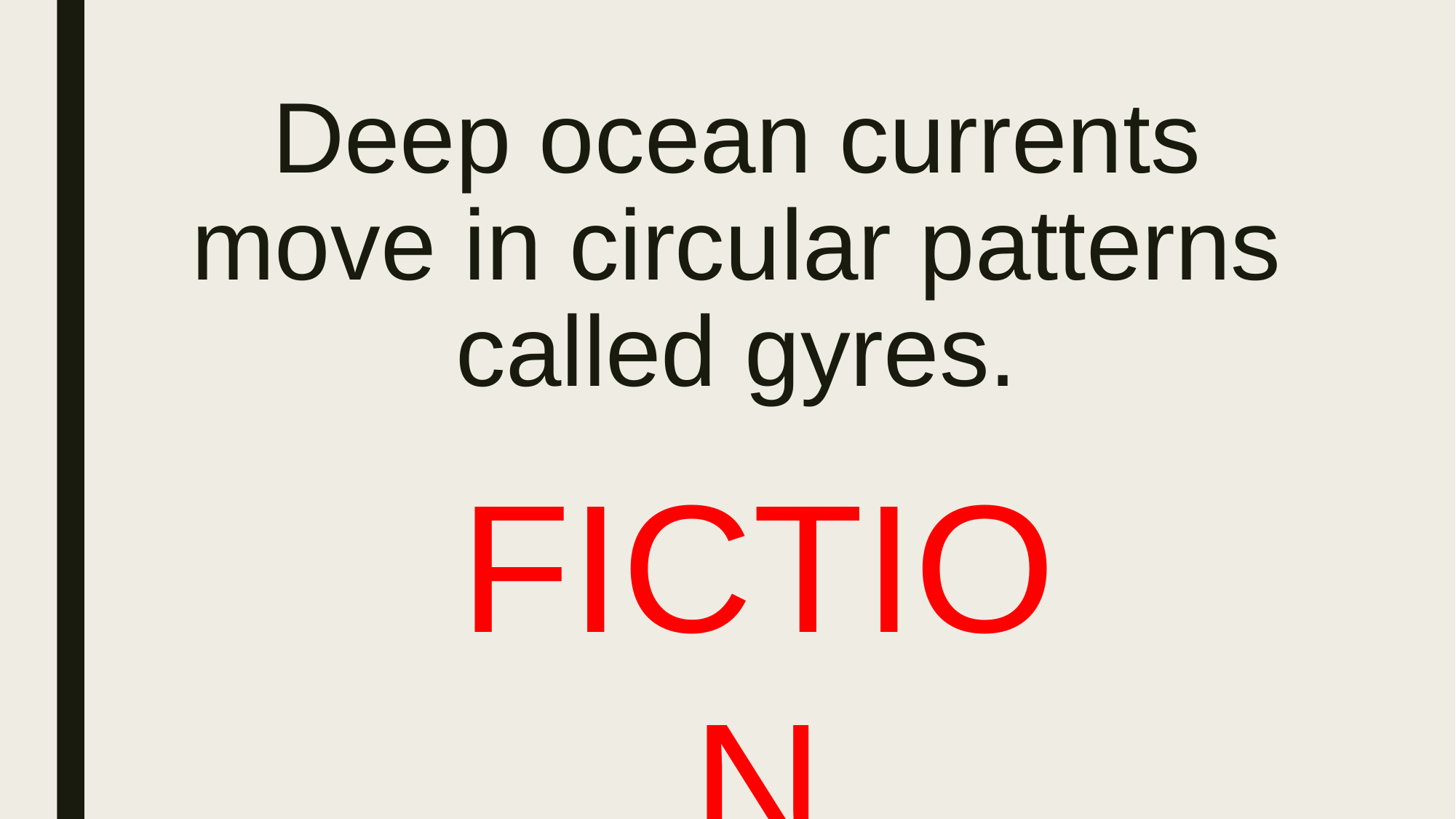

# Deep ocean currents move in circular patterns called gyres.
FICTION